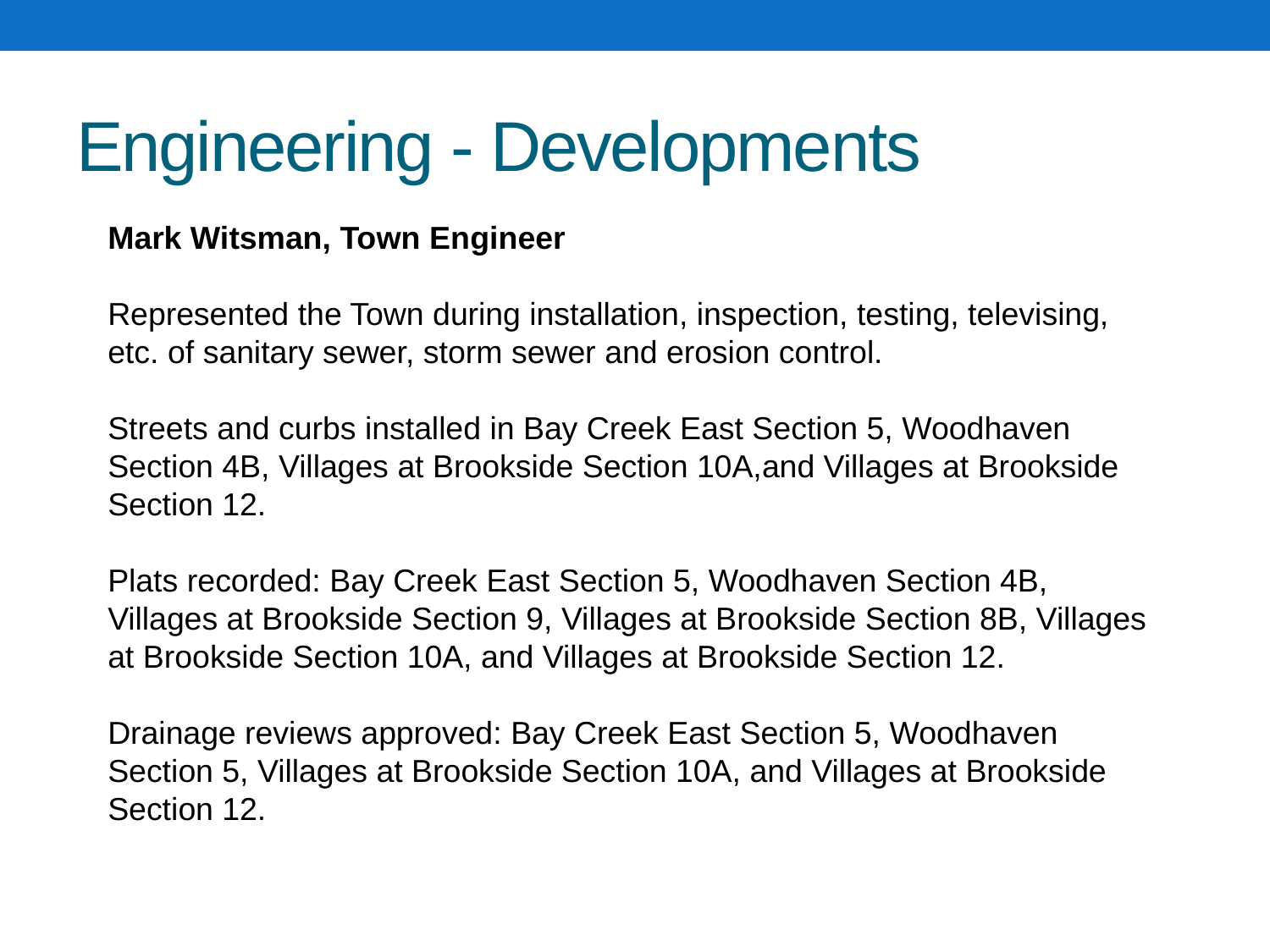

# Engineering - Developments
Mark Witsman, Town Engineer

Represented the Town during installation, inspection, testing, televising, etc. of sanitary sewer, storm sewer and erosion control.

Streets and curbs installed in Bay Creek East Section 5, Woodhaven Section 4B, Villages at Brookside Section 10A,and Villages at Brookside Section 12.

Plats recorded: Bay Creek East Section 5, Woodhaven Section 4B, Villages at Brookside Section 9, Villages at Brookside Section 8B, Villages at Brookside Section 10A, and Villages at Brookside Section 12.

Drainage reviews approved: Bay Creek East Section 5, Woodhaven Section 5, Villages at Brookside Section 10A, and Villages at Brookside Section 12.